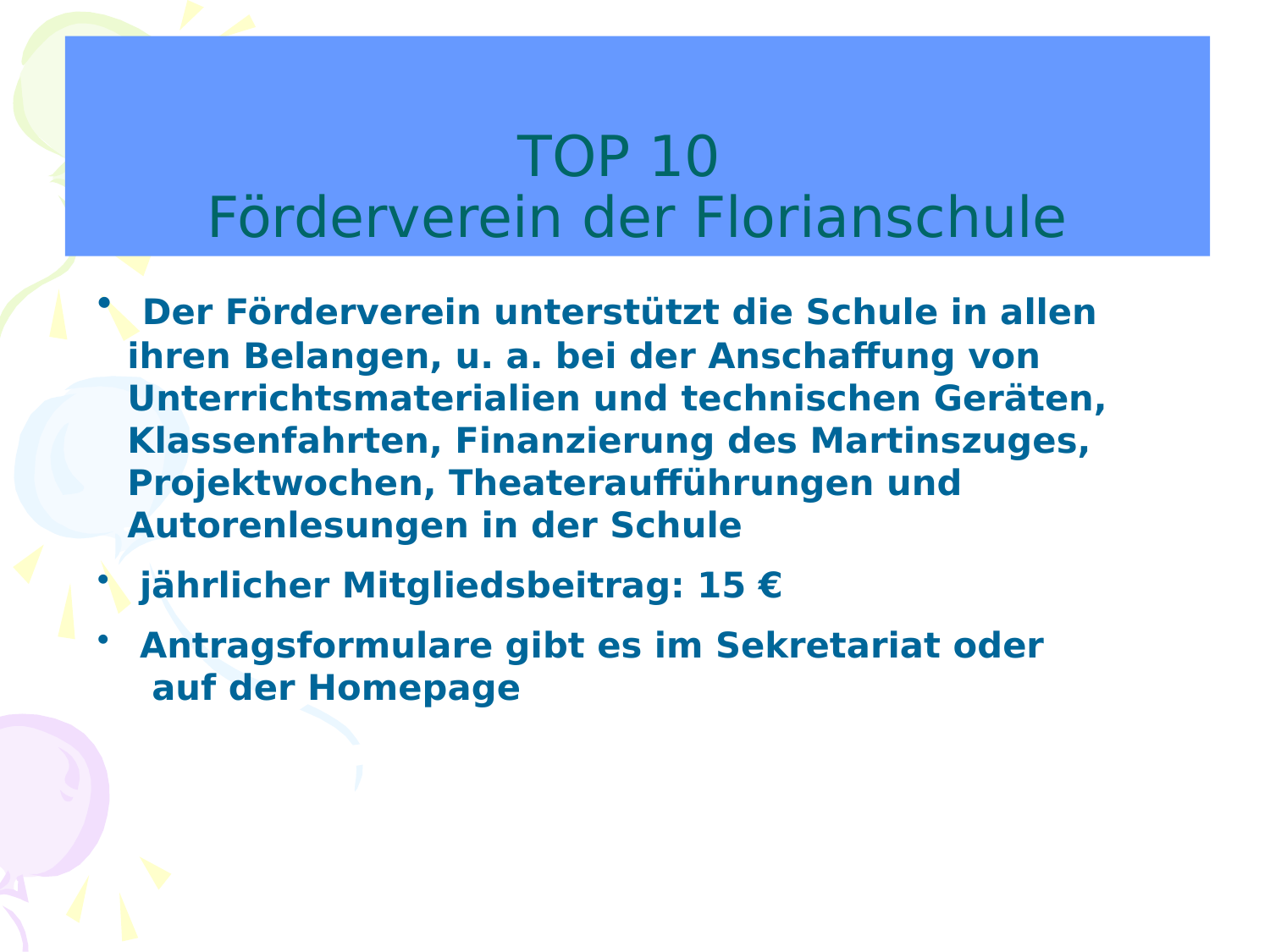

# TOP 10 Förderverein der Florianschule
 Der Förderverein unterstützt die Schule in allen ihren Belangen, u. a. bei der Anschaffung von Unterrichtsmaterialien und technischen Geräten, Klassenfahrten, Finanzierung des Martinszuges, Projektwochen, Theateraufführungen und Autorenlesungen in der Schule
 jährlicher Mitgliedsbeitrag: 15 €
 Antragsformulare gibt es im Sekretariat oder
  auf der Homepage